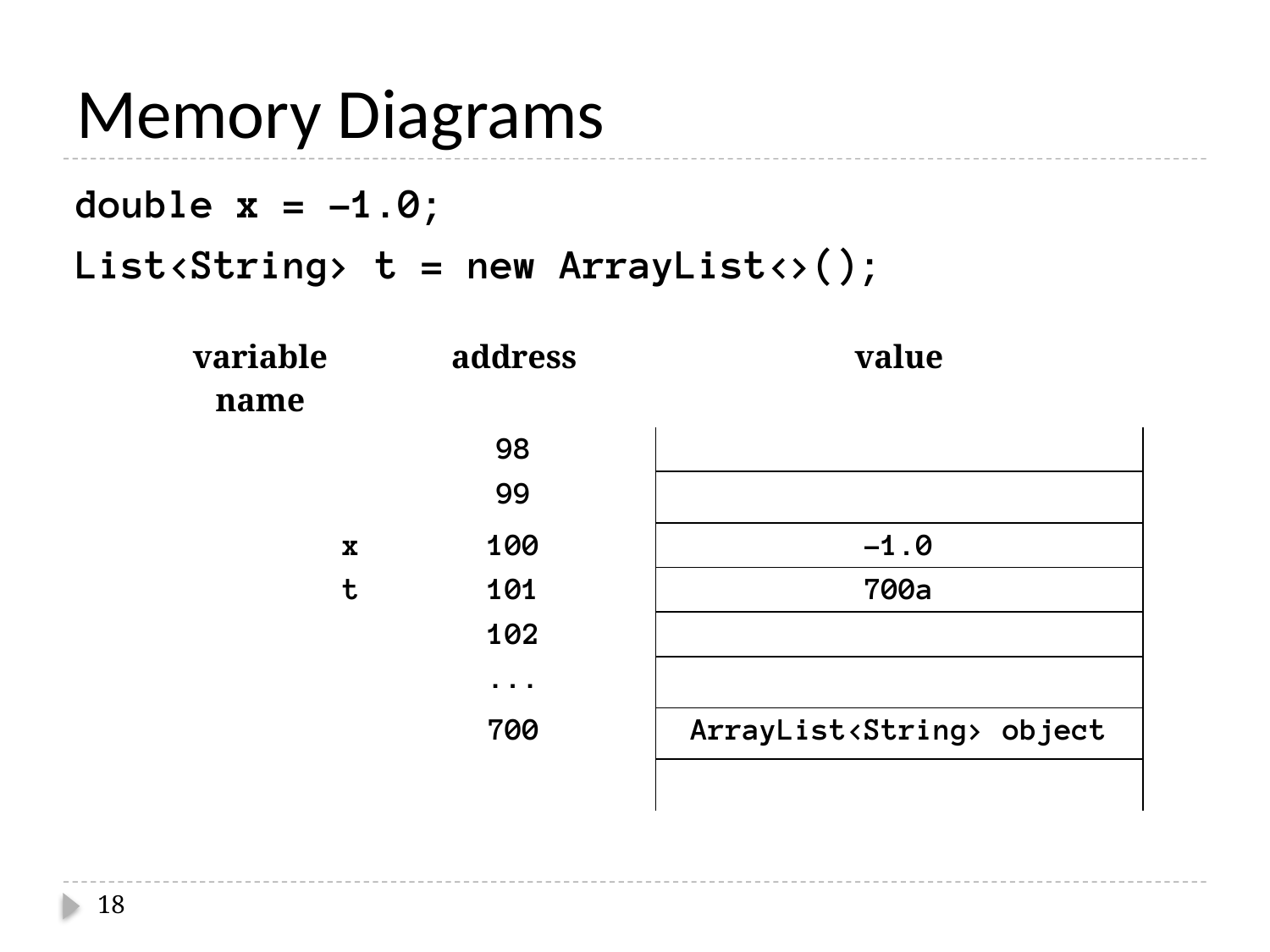

# Memory Diagrams
double x = -1.0;
List<String> t = new ArrayList<>();
| variable name | address | value |
| --- | --- | --- |
|  | 98 |  |
|  | 99 |  |
| x | 100 | -1.0 |
| t | 101 | 700a |
|  | 102 |  |
|  | ... |  |
|  | 700 | ArrayList<String> object |
|  |  |  |
18